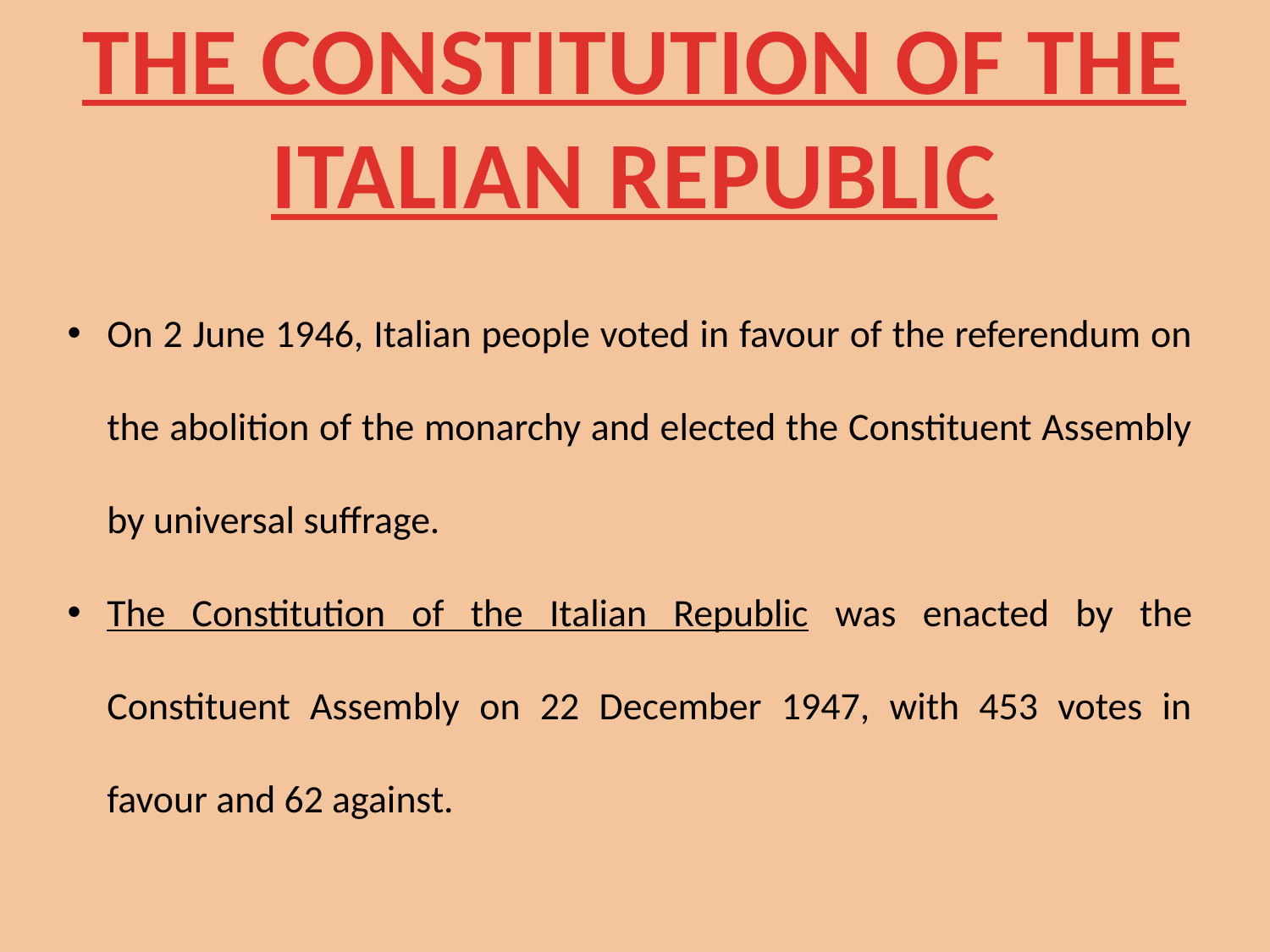

THE CONSTITUTION OF THE ITALIAN REPUBLIC
On 2 June 1946, Italian people voted in favour of the referendum on the abolition of the monarchy and elected the Constituent Assembly by universal suffrage.
The Constitution of the Italian Republic was enacted by the Constituent Assembly on 22 December 1947, with 453 votes in favour and 62 against.